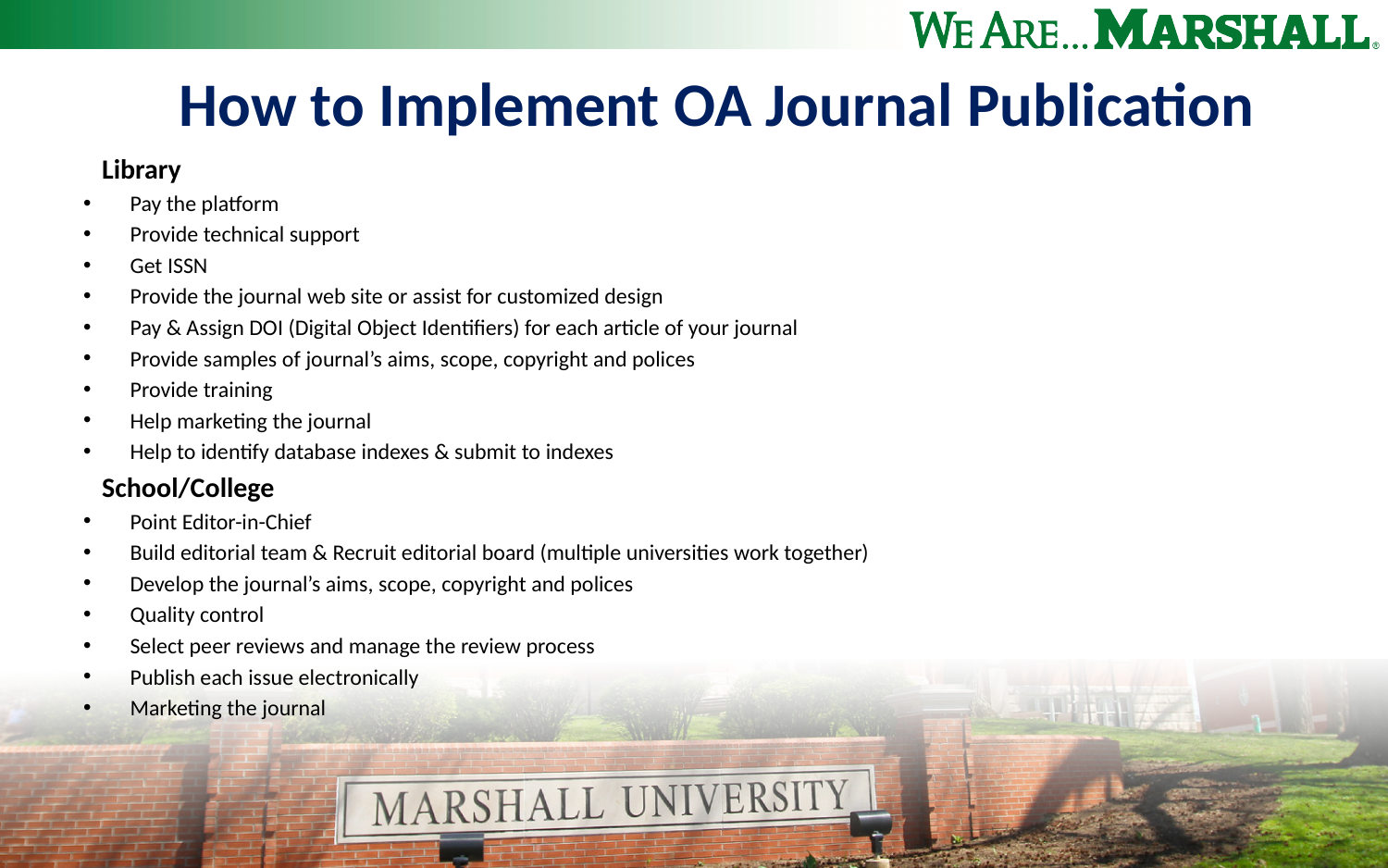

# How to Implement OA Journal Publication
Library
Pay the platform
Provide technical support
Get ISSN
Provide the journal web site or assist for customized design
Pay & Assign DOI (Digital Object Identifiers) for each article of your journal
Provide samples of journal’s aims, scope, copyright and polices
Provide training
Help marketing the journal
Help to identify database indexes & submit to indexes
School/College
Point Editor-in-Chief
Build editorial team & Recruit editorial board (multiple universities work together)
Develop the journal’s aims, scope, copyright and polices
Quality control
Select peer reviews and manage the review process
Publish each issue electronically
Marketing the journal